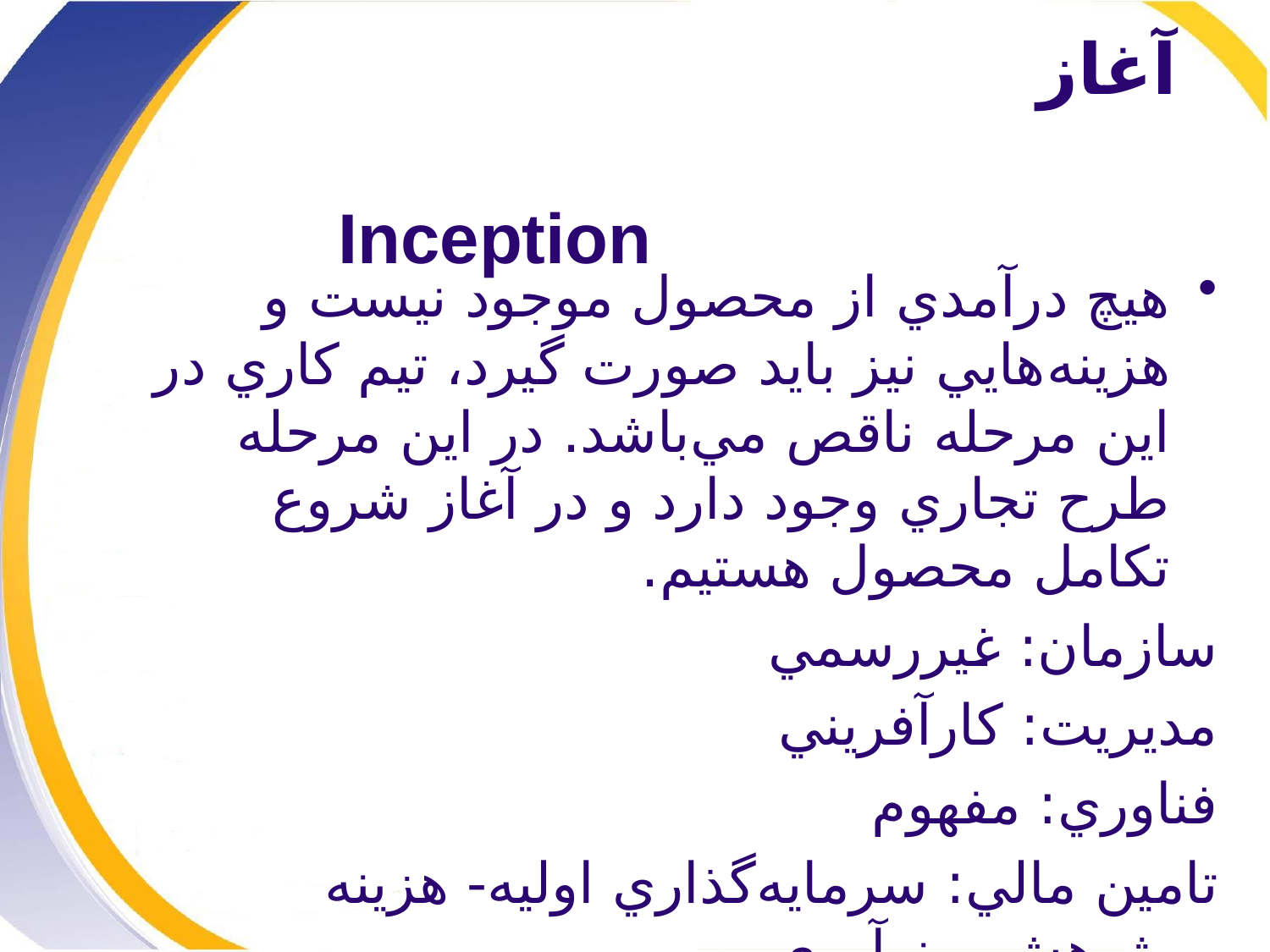

# آغاز                                                                                           Inception
هيچ درآمدي از محصول موجود نيست و هزينه‌هايي نيز بايد صورت گيرد، تيم كاري در اين مرحله ناقص مي‌باشد. در اين مرحله طرح تجاري وجود دارد و در آغاز شروع تكامل محصول هستيم.
سازمان: غيررسمي
مديريت: كارآفريني
فناوري: مفهوم
تامين مالي: سرمايه‌گذاري اوليه- هزينه پژوهش و نوآوري